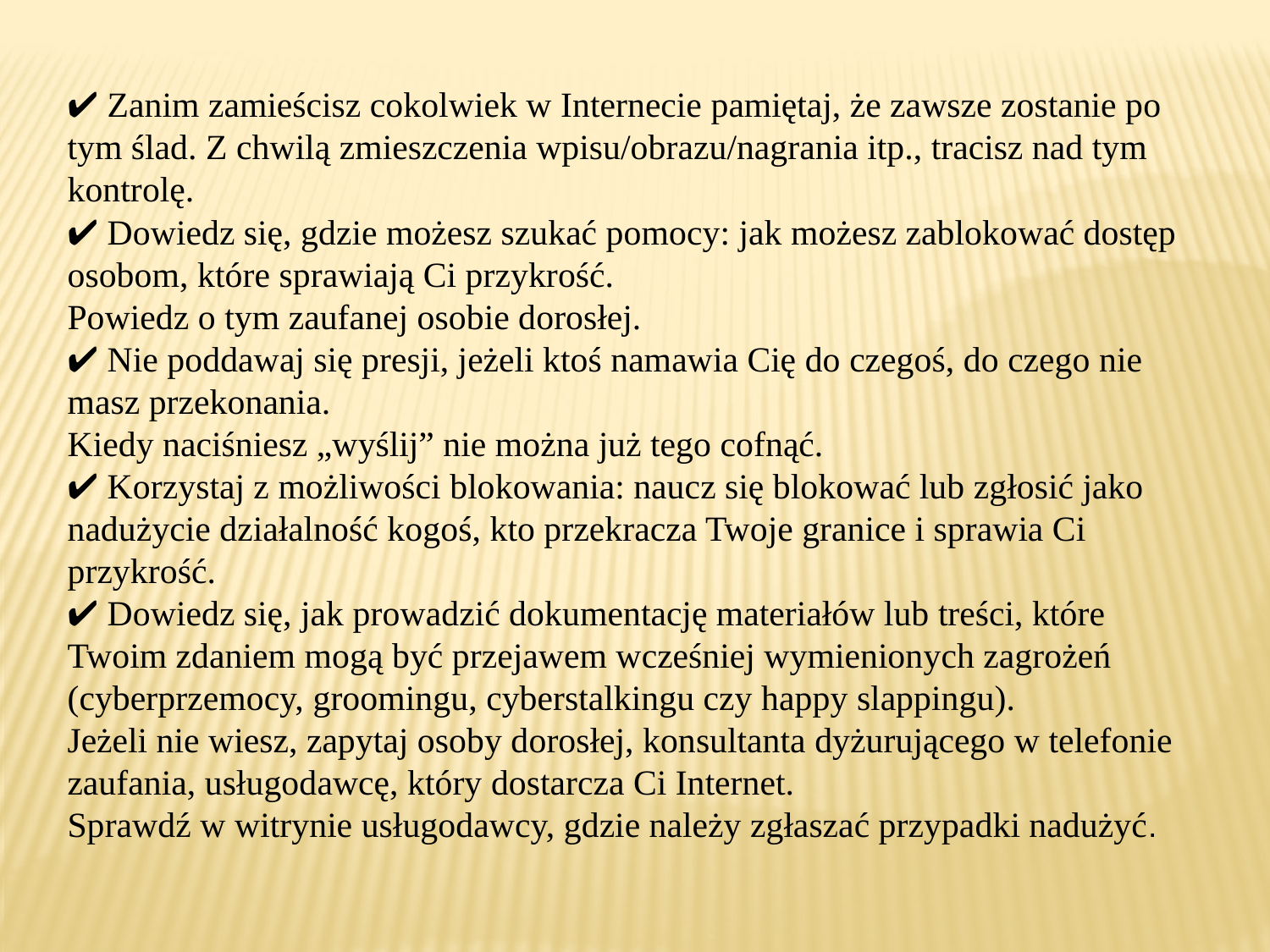

✔ Zanim zamieścisz cokolwiek w Internecie pamiętaj, że zawsze zostanie po tym ślad. Z chwilą zmieszczenia wpisu/obrazu/nagrania itp., tracisz nad tym kontrolę.
✔ Dowiedz się, gdzie możesz szukać pomocy: jak możesz zablokować dostęp osobom, które sprawiają Ci przykrość.
Powiedz o tym zaufanej osobie dorosłej.
✔ Nie poddawaj się presji, jeżeli ktoś namawia Cię do czegoś, do czego nie masz przekonania.
Kiedy naciśniesz „wyślij” nie można już tego cofnąć.
✔ Korzystaj z możliwości blokowania: naucz się blokować lub zgłosić jako nadużycie działalność kogoś, kto przekracza Twoje granice i sprawia Ci przykrość.
✔ Dowiedz się, jak prowadzić dokumentację materiałów lub treści, które Twoim zdaniem mogą być przejawem wcześniej wymienionych zagrożeń (cyberprzemocy, groomingu, cyberstalkingu czy happy slappingu).
Jeżeli nie wiesz, zapytaj osoby dorosłej, konsultanta dyżurującego w telefonie zaufania, usługodawcę, który dostarcza Ci Internet.
Sprawdź w witrynie usługodawcy, gdzie należy zgłaszać przypadki nadużyć.